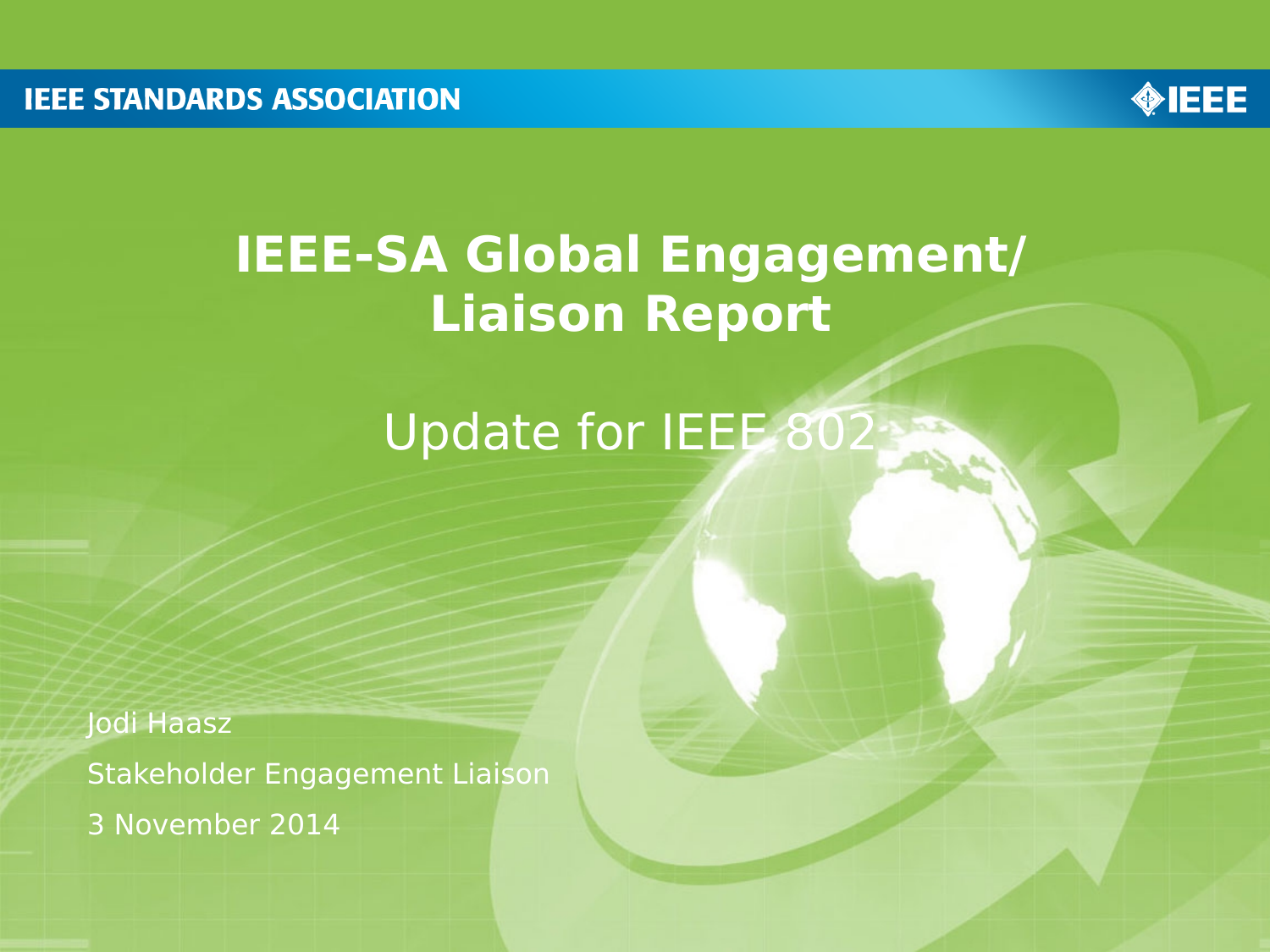

# IEEE-SA Global Engagement/ Liaison Report Update for IEEE 802
Jodi Haasz
Stakeholder Engagement Liaison
3 November 2014